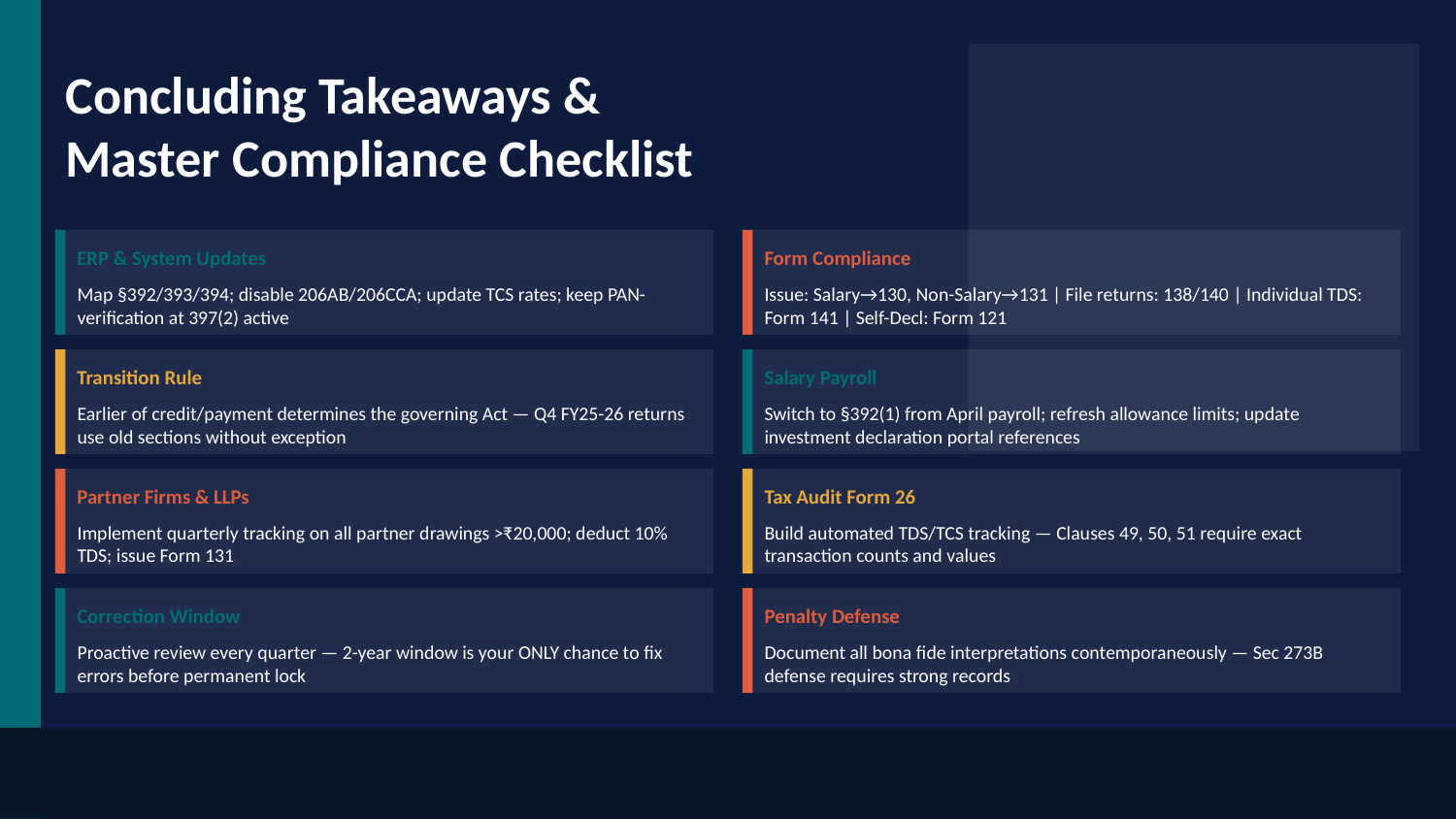

Concluding Takeaways &
Master Compliance Checklist

ERP & System Updates
Form Compliance
Map §392/393/394; disable 206AB/206CCA; update TCS rates; keep PAN-verification at 397(2) active
Issue: Salary→130, Non-Salary→131 | File returns: 138/140 | Individual TDS: Form 141 | Self-Decl: Form 121

Transition Rule
Salary Payroll
Earlier of credit/payment determines the governing Act — Q4 FY25-26 returns use old sections without exception
Switch to §392(1) from April payroll; refresh allowance limits; update investment declaration portal references

Partner Firms & LLPs
Tax Audit Form 26
Implement quarterly tracking on all partner drawings >₹20,000; deduct 10% TDS; issue Form 131
Build automated TDS/TCS tracking — Clauses 49, 50, 51 require exact transaction counts and values

Correction Window
Penalty Defense
Proactive review every quarter — 2-year window is your ONLY chance to fix errors before permanent lock
Document all bona fide interpretations contemporaneously — Sec 273B defense requires strong records